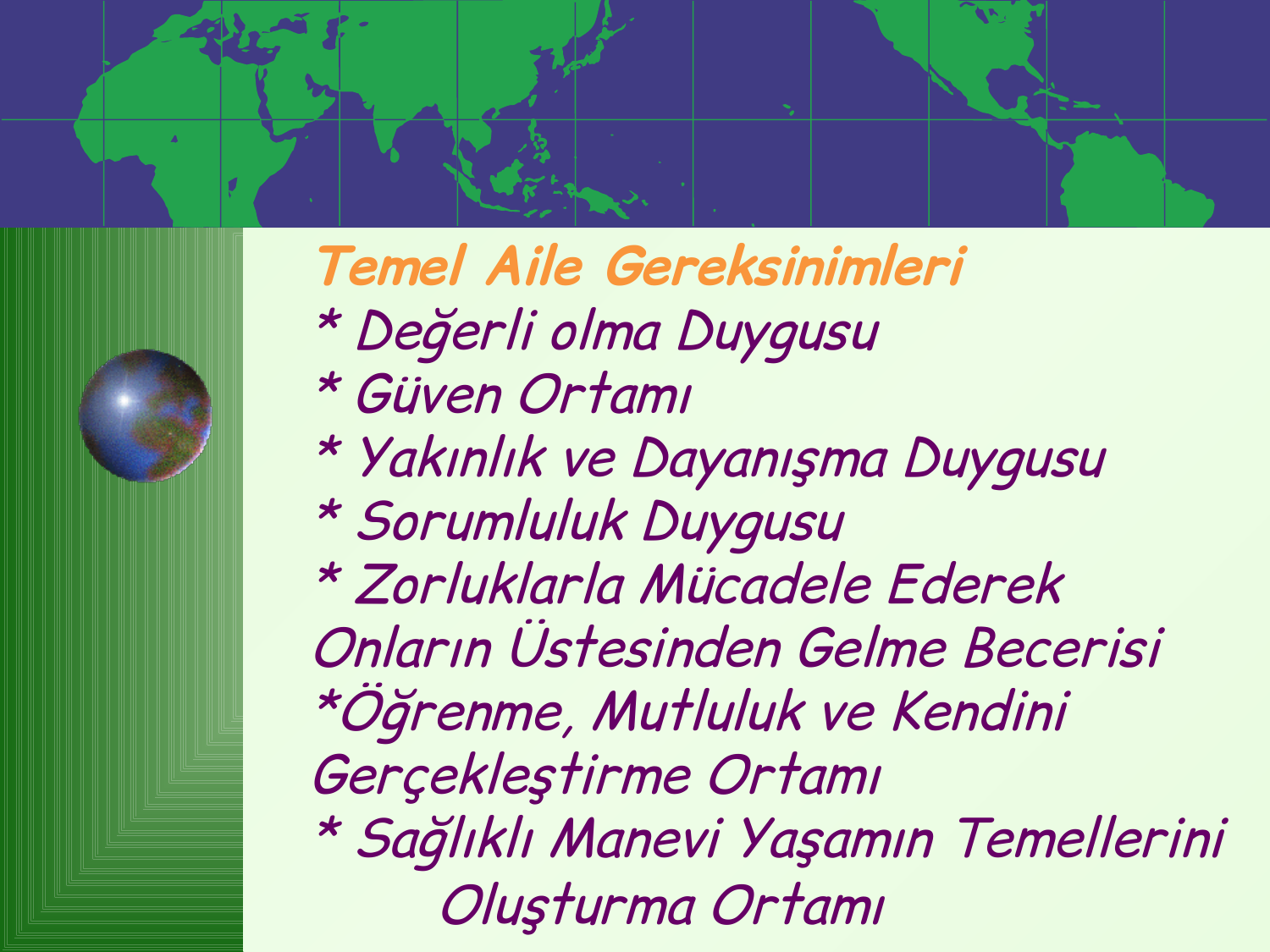

# Temel Aile Gereksinimleri * Değerli olma Duygusu * Güven Ortamı * Yakınlık ve Dayanışma Duygusu * Sorumluluk Duygusu * Zorluklarla Mücadele Ederek 	Onların Üstesinden Gelme Becerisi *Öğrenme, Mutluluk ve Kendini 	Gerçekleştirme Ortamı * Sağlıklı Manevi Yaşamın Temellerini 	Oluşturma Ortamı